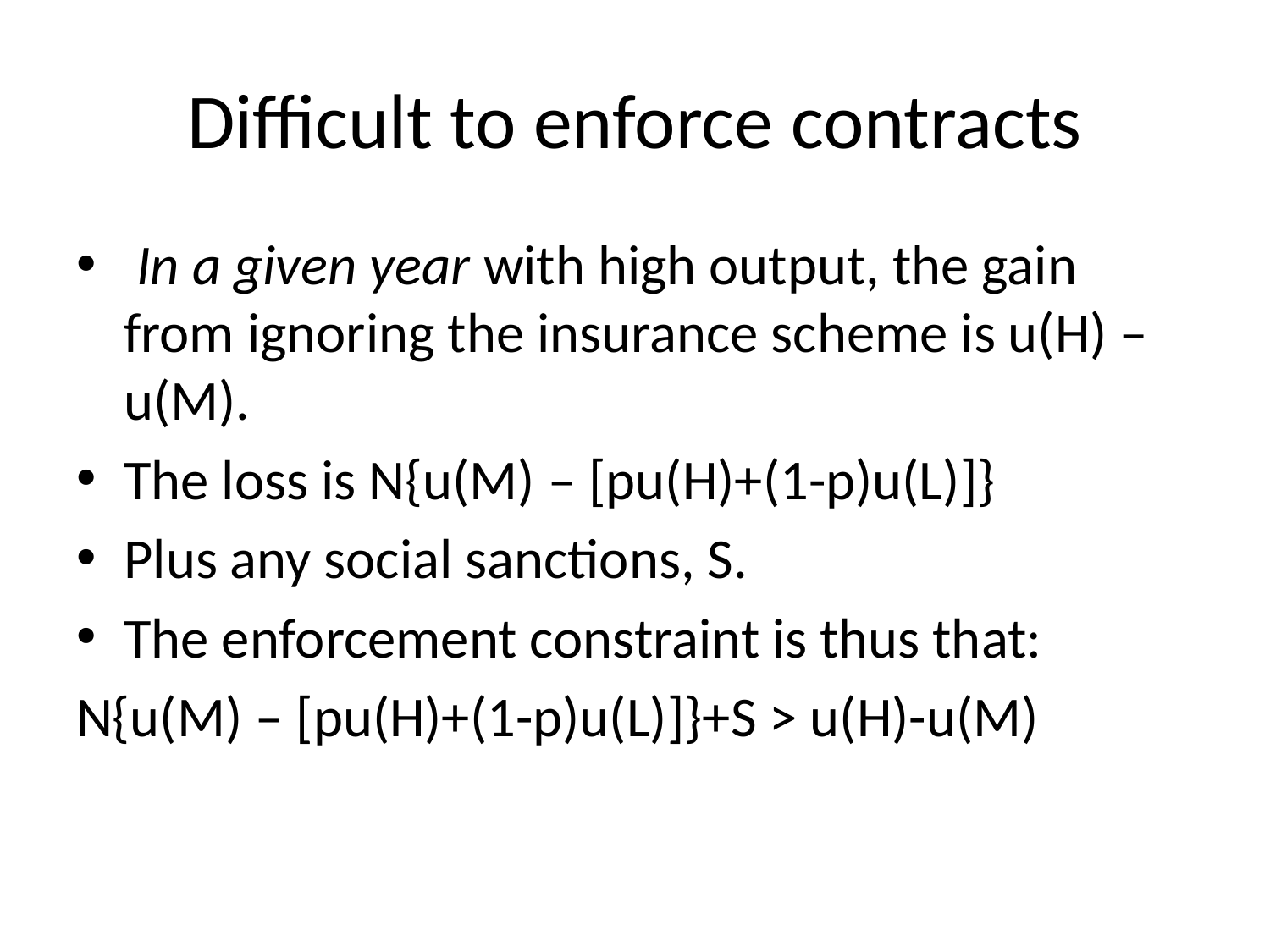

# Difficult to enforce contracts
 In a given year with high output, the gain from ignoring the insurance scheme is u(H) – u(M).
The loss is N{u(M) – [pu(H)+(1-p)u(L)]}
Plus any social sanctions, S.
The enforcement constraint is thus that:
N{u(M) – [pu(H)+(1-p)u(L)]}+S > u(H)-u(M)